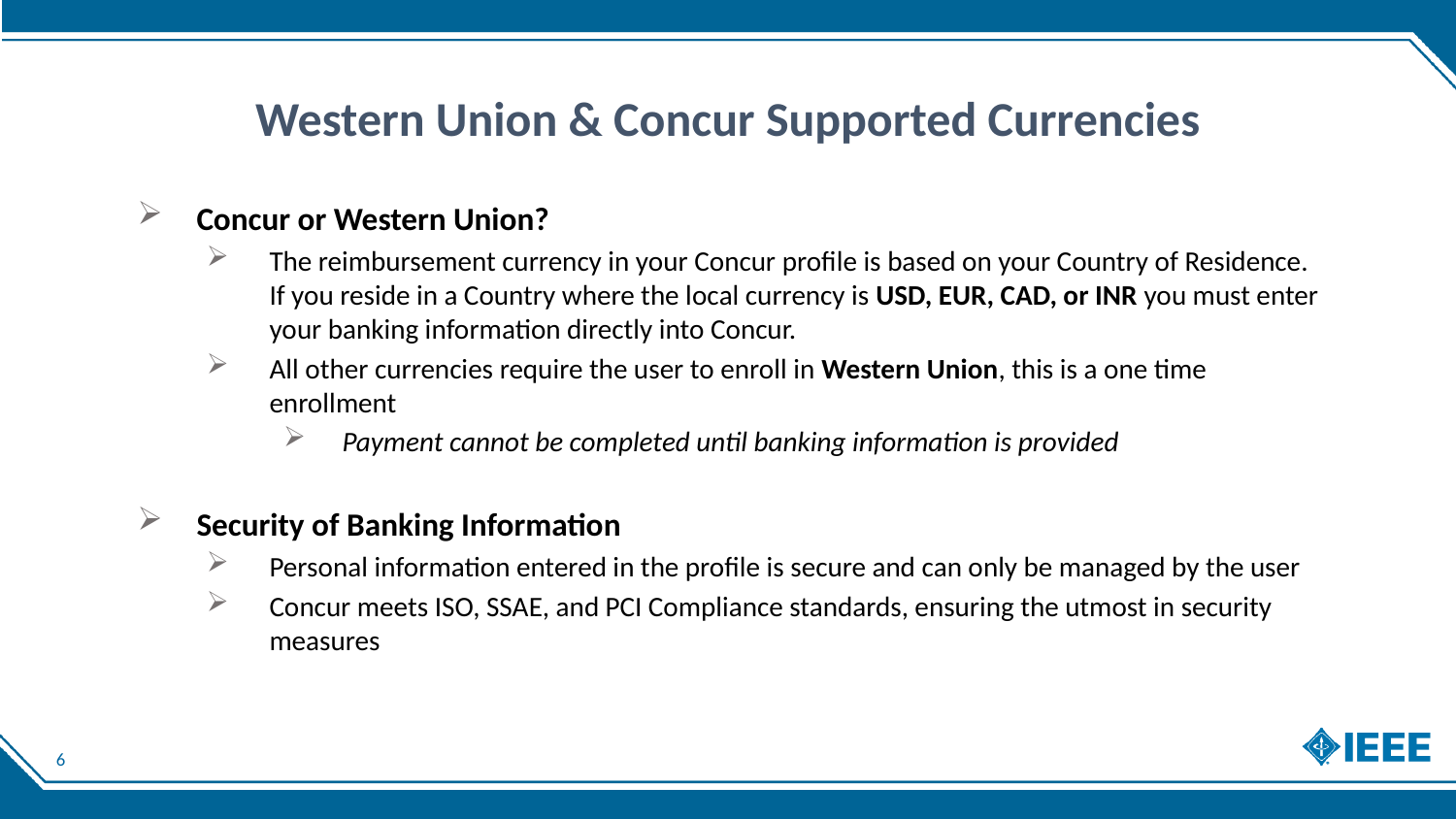

# Western Union & Concur Supported Currencies
Concur or Western Union?
The reimbursement currency in your Concur profile is based on your Country of Residence.  If you reside in a Country where the local currency is USD, EUR, CAD, or INR you must enter your banking information directly into Concur.
All other currencies require the user to enroll in Western Union, this is a one time enrollment
Payment cannot be completed until banking information is provided

Security of Banking Information
Personal information entered in the profile is secure and can only be managed by the user
Concur meets ISO, SSAE, and PCI Compliance standards, ensuring the utmost in security measures